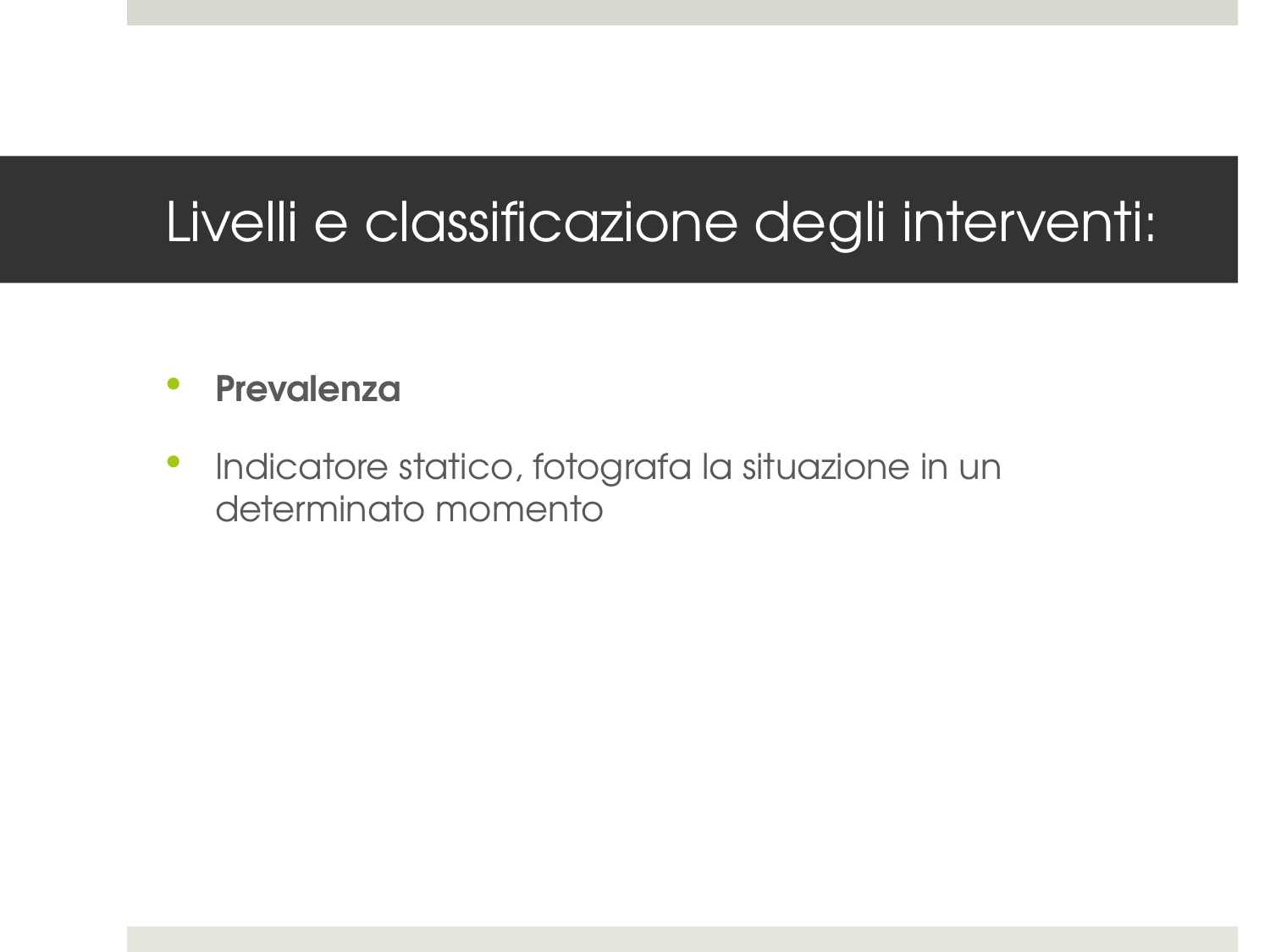

# Livelli e classificazione degli interventi:
Prevalenza
Indicatore statico, fotografa la situazione in un determinato momento